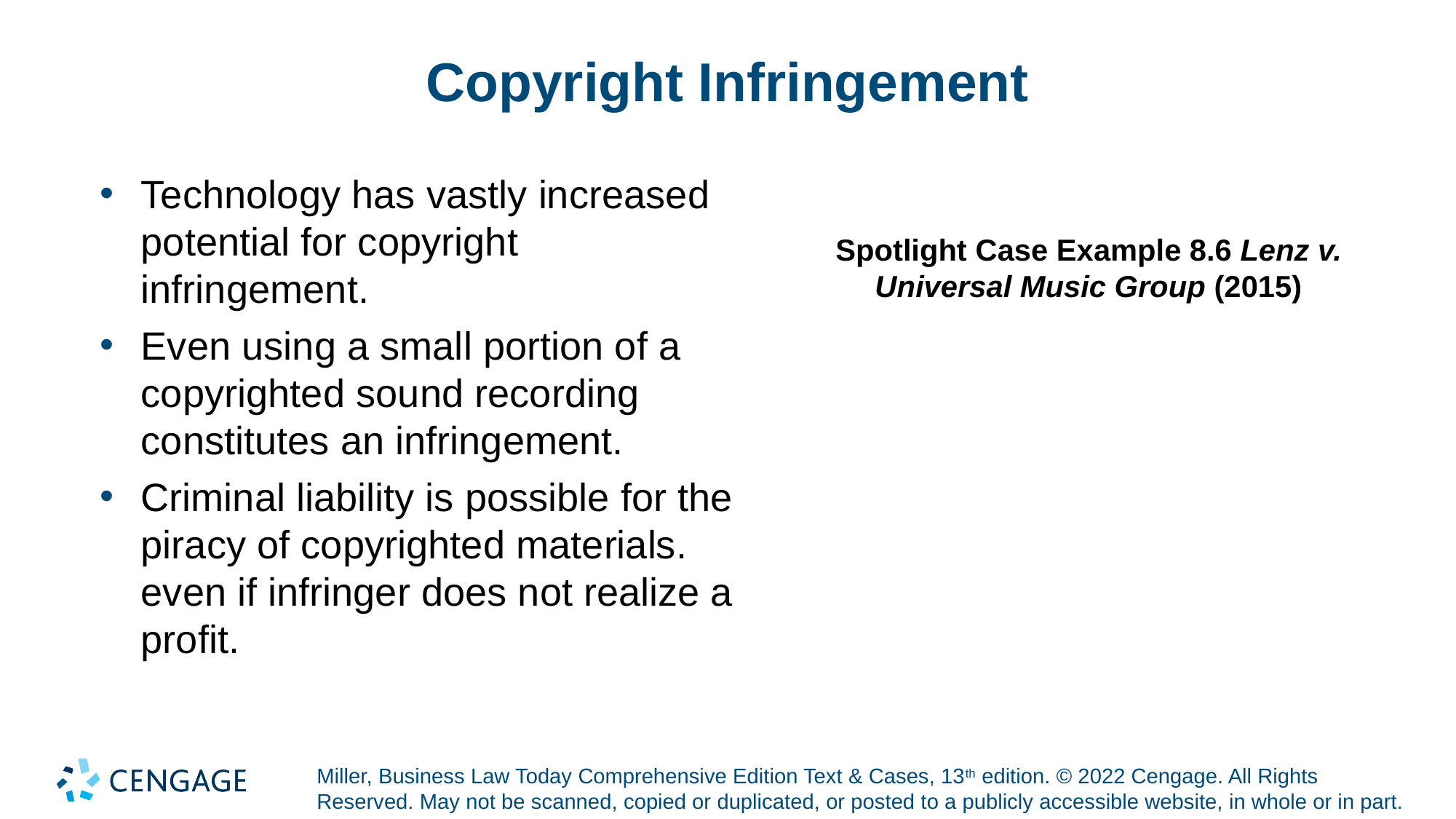

# Copyright Infringement
Technology has vastly increased potential for copyright infringement.
Even using a small portion of a copyrighted sound recording constitutes an infringement.
Criminal liability is possible for the piracy of copyrighted materials. even if infringer does not realize a profit.
Spotlight Case Example 8.6 Lenz v. Universal Music Group (2015)